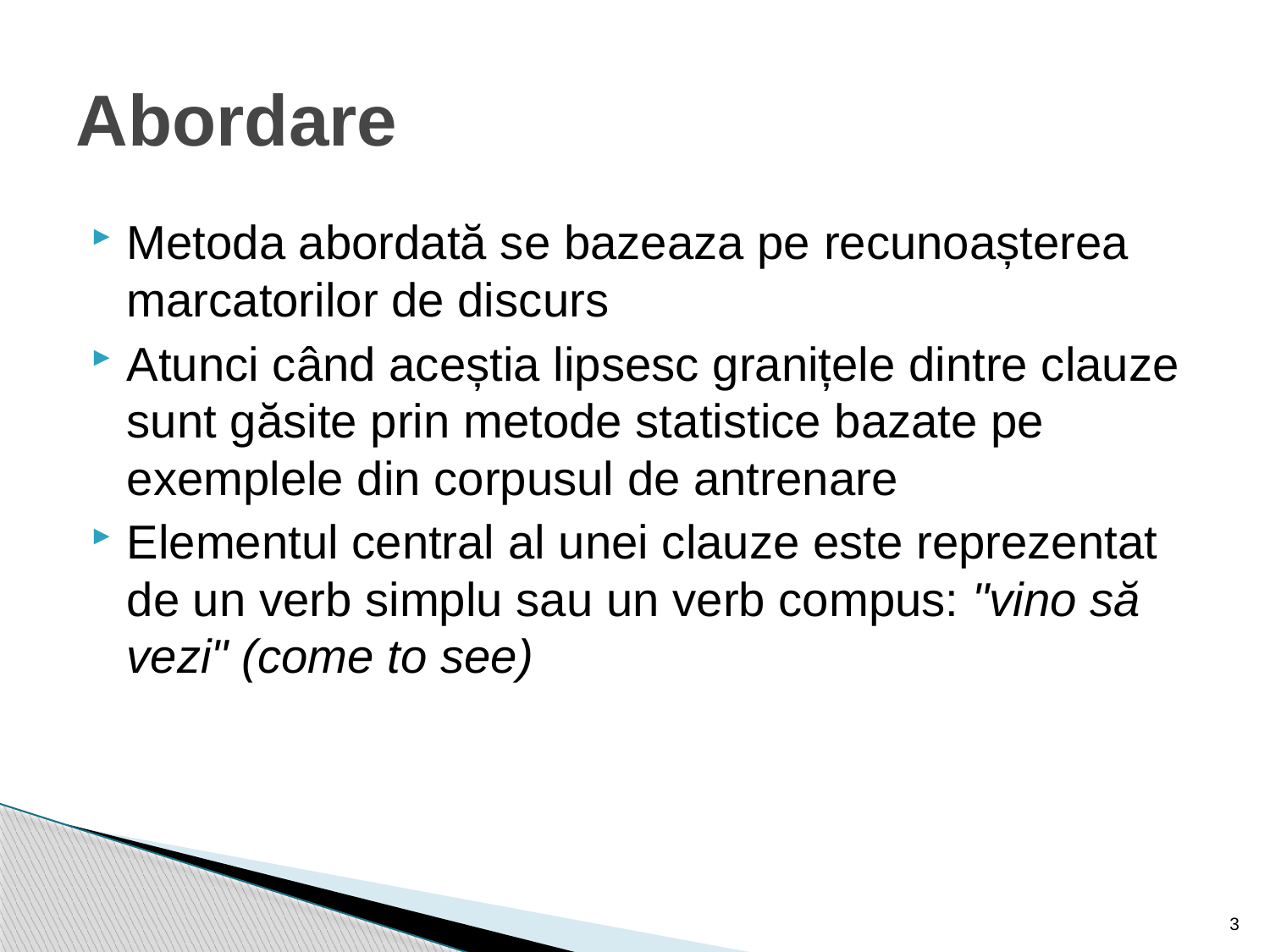

# Abordare
Metoda abordată se bazeaza pe recunoașterea marcatorilor de discurs
Atunci când aceștia lipsesc granițele dintre clauze sunt găsite prin metode statistice bazate pe exemplele din corpusul de antrenare
Elementul central al unei clauze este reprezentat de un verb simplu sau un verb compus: "vino să vezi" (come to see)
3